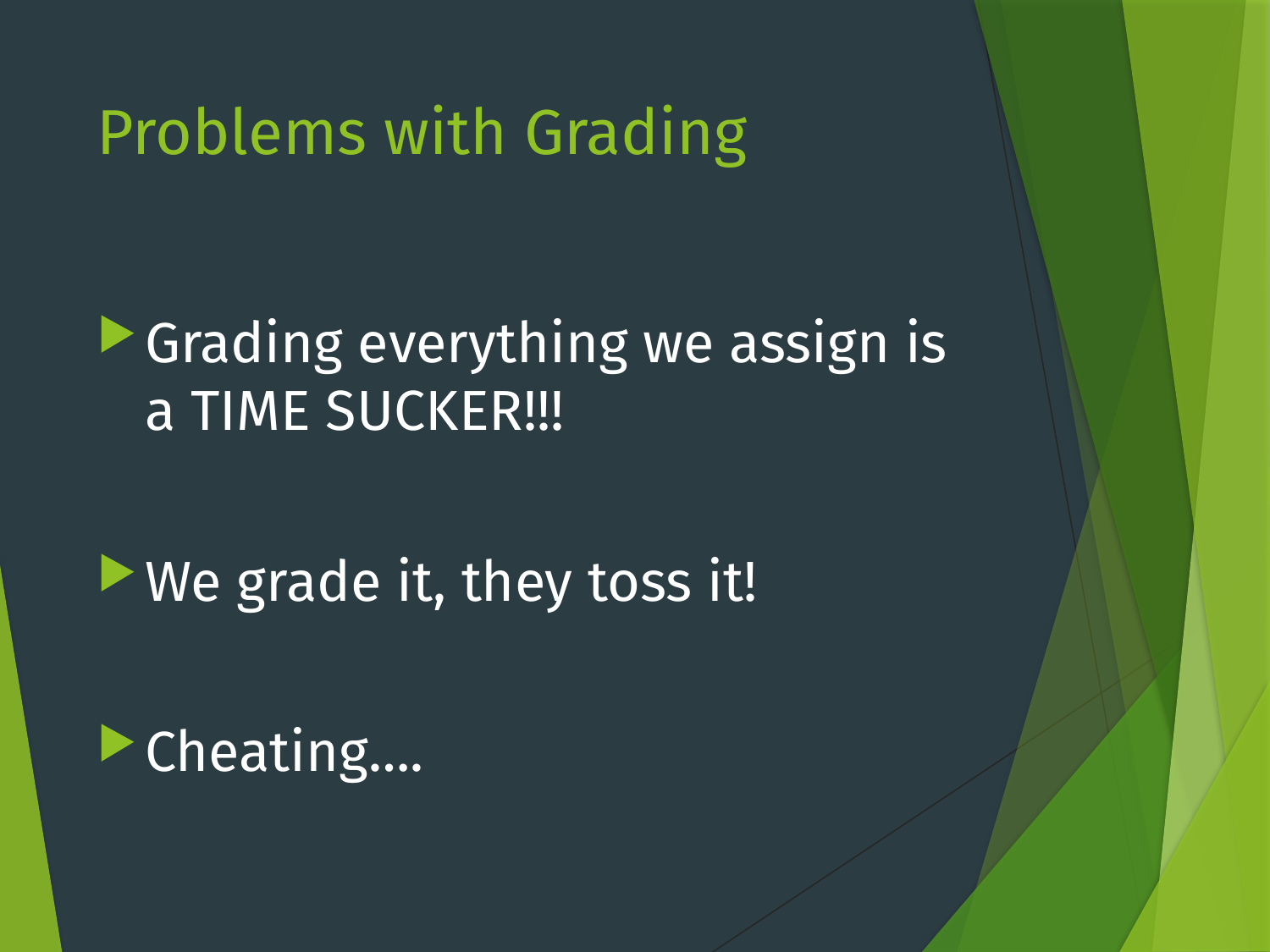

# Problems with Grading
Grading everything we assign is a TIME SUCKER!!!

We grade it, they toss it!

Cheating….